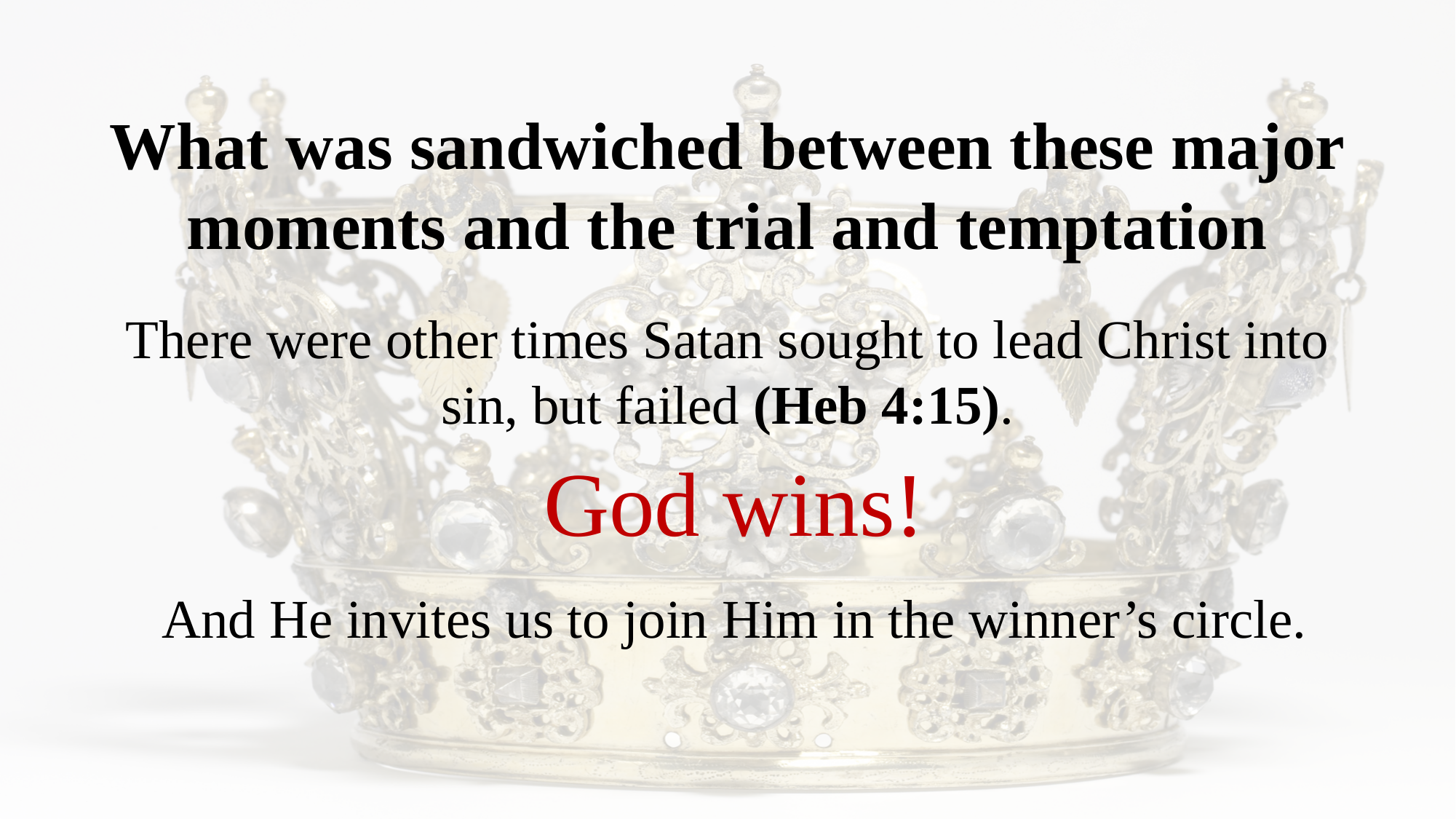

What was sandwiched between these major moments and the trial and temptation
There were other times Satan sought to lead Christ into sin, but failed (Heb 4:15).
 God wins!
 And He invites us to join Him in the winner’s circle.